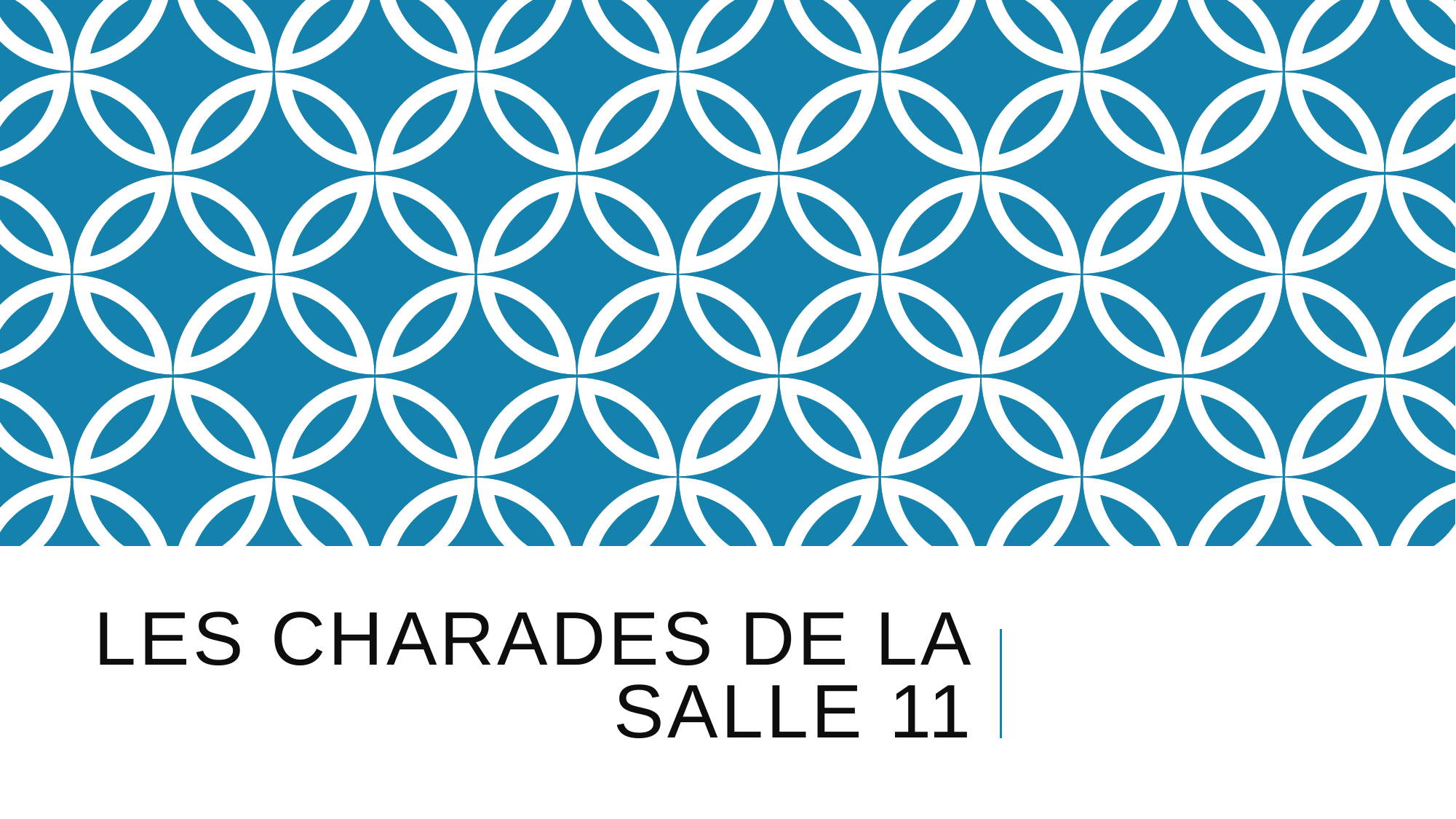

# Les charades de la salle 11